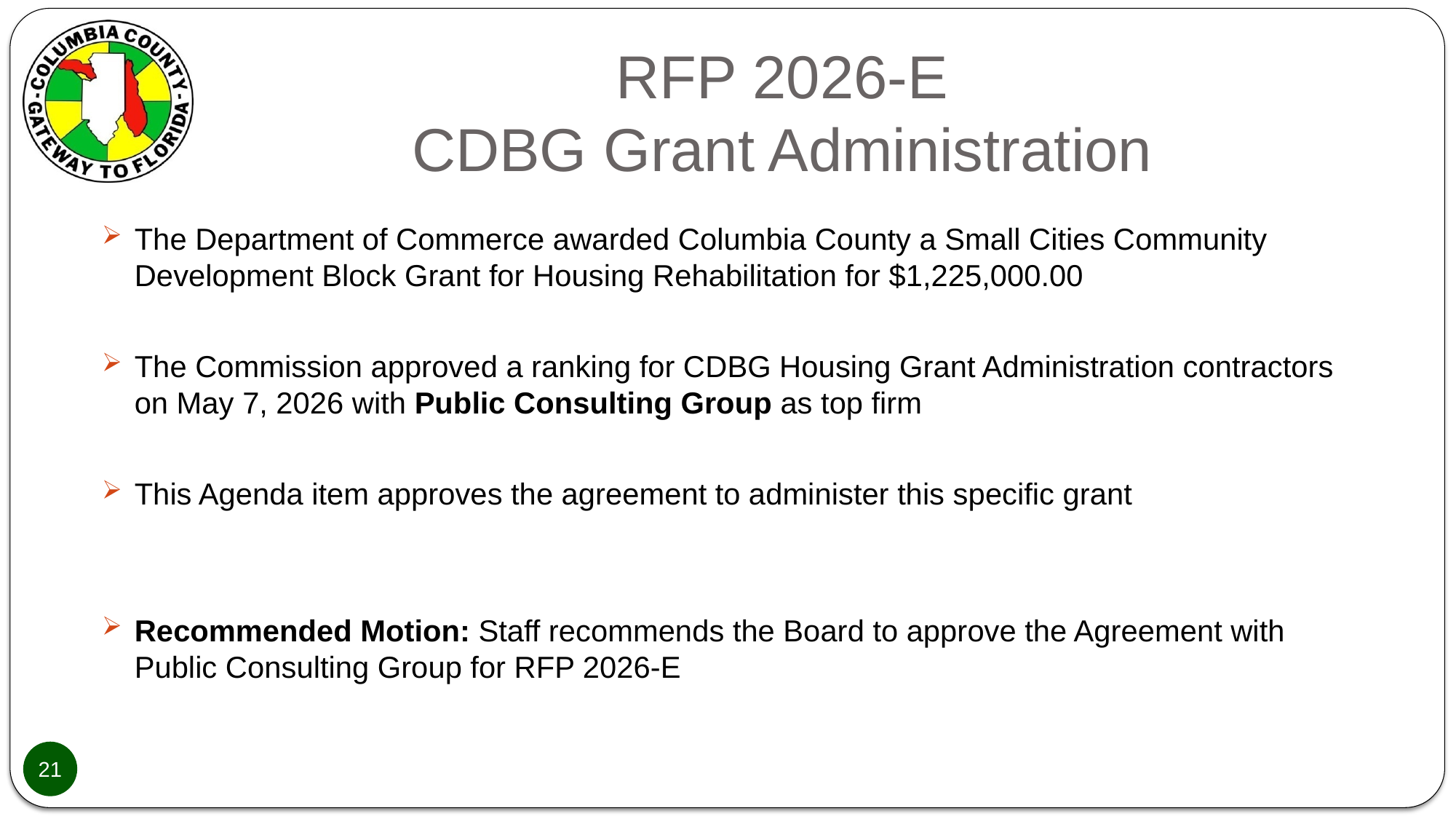

# RFP 2026-E CDBG Grant Administration
The Department of Commerce awarded Columbia County a Small Cities Community Development Block Grant for Housing Rehabilitation for $1,225,000.00

The Commission approved a ranking for CDBG Housing Grant Administration contractors on May 7, 2026 with Public Consulting Group as top firm

This Agenda item approves the agreement to administer this specific grant

Recommended Motion: Staff recommends the Board to approve the Agreement with Public Consulting Group for RFP 2026-E
21